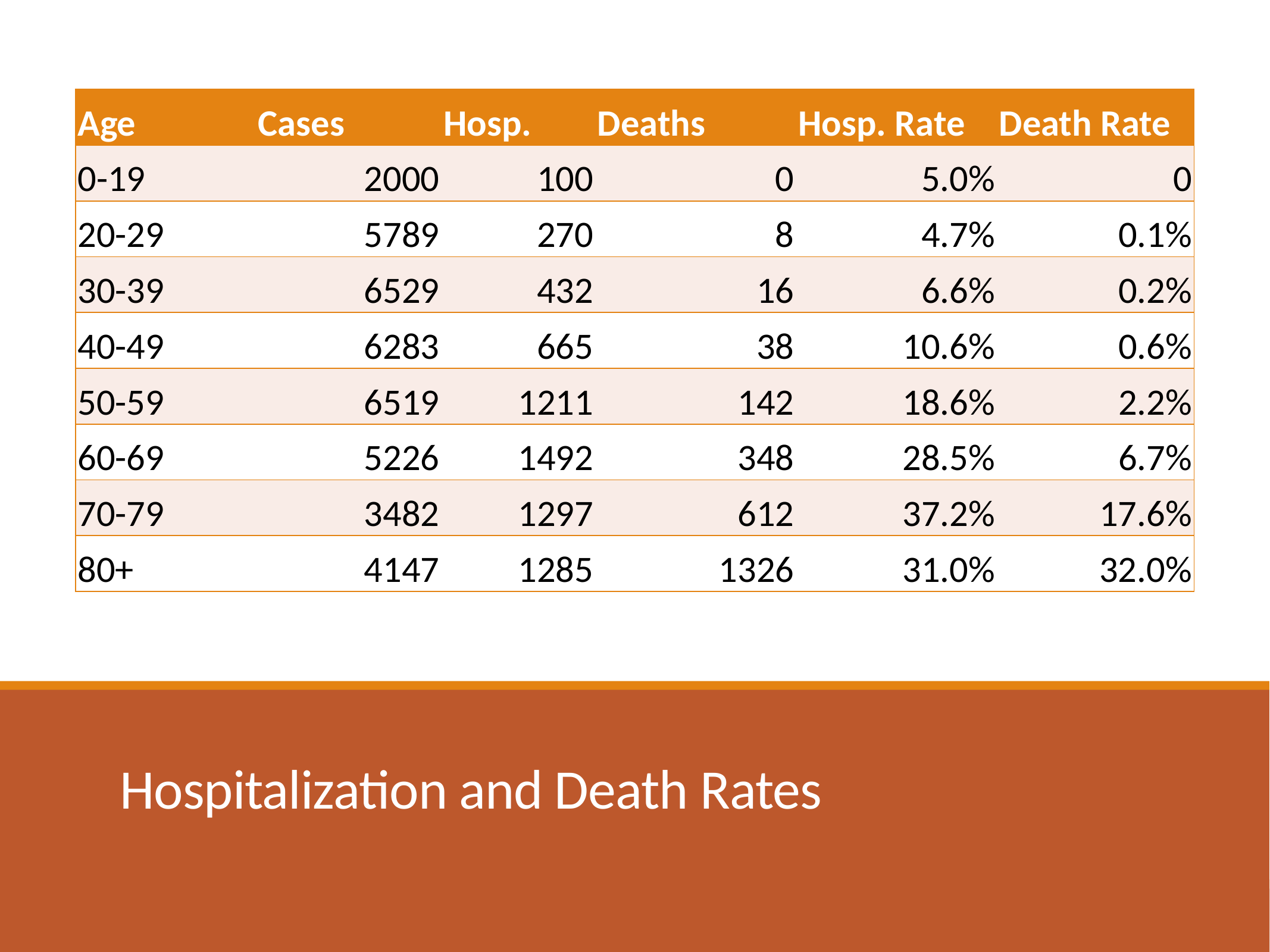

| Age | Cases | Hosp. | Deaths | Hosp. Rate | Death Rate |
| --- | --- | --- | --- | --- | --- |
| 0-19 | 2000 | 100 | 0 | 5.0% | 0 |
| 20-29 | 5789 | 270 | 8 | 4.7% | 0.1% |
| 30-39 | 6529 | 432 | 16 | 6.6% | 0.2% |
| 40-49 | 6283 | 665 | 38 | 10.6% | 0.6% |
| 50-59 | 6519 | 1211 | 142 | 18.6% | 2.2% |
| 60-69 | 5226 | 1492 | 348 | 28.5% | 6.7% |
| 70-79 | 3482 | 1297 | 612 | 37.2% | 17.6% |
| 80+ | 4147 | 1285 | 1326 | 31.0% | 32.0% |

# Hospitalization and Death Rates